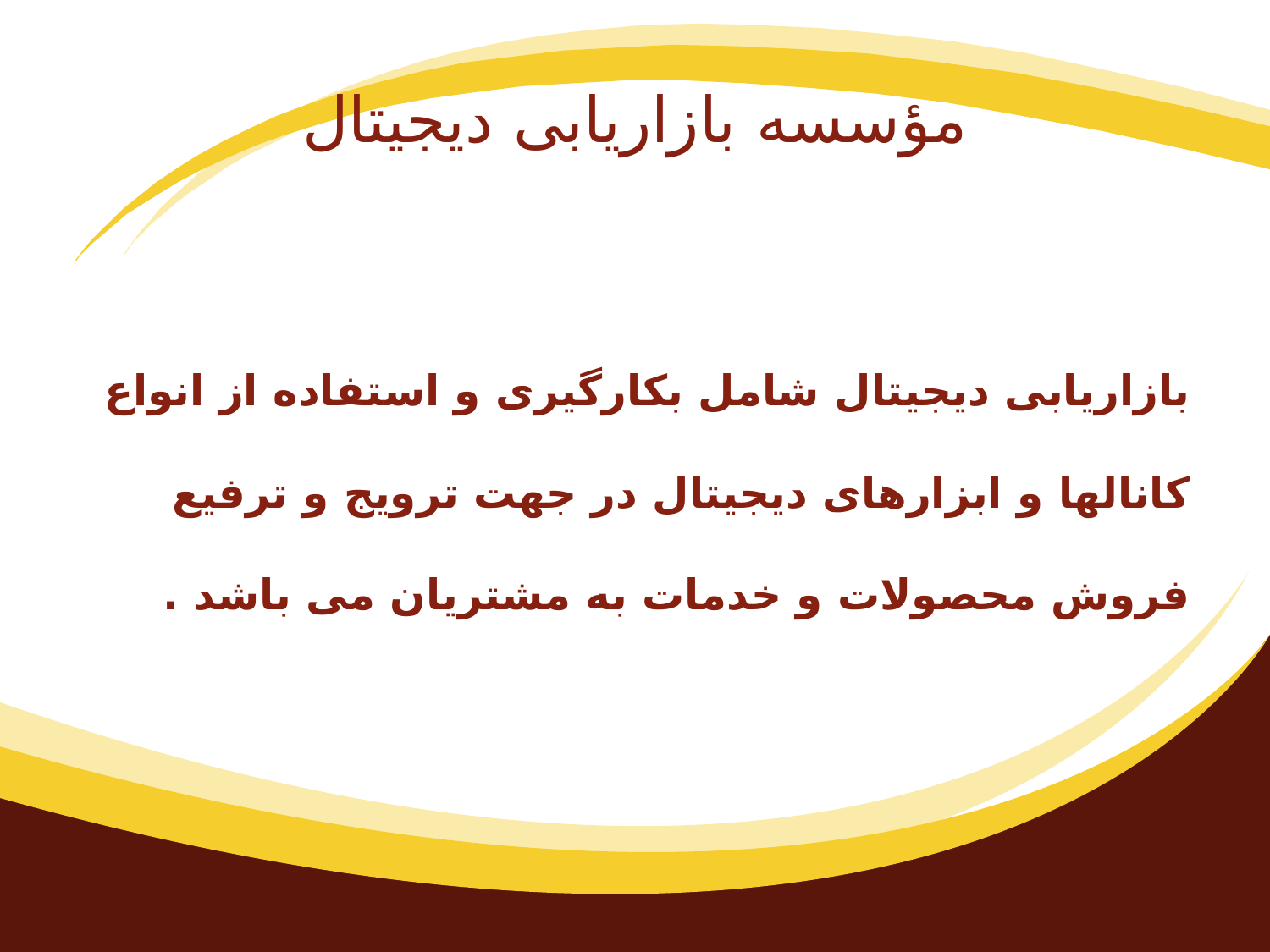

# مؤسسه بازاریابی دیجیتال
بازاریابی دیجیتال شامل بکارگیری و استفاده از انواع کانالها و ابزارهای دیجیتال در جهت ترویج و ترفیع فروش محصولات و خدمات به مشتریان می باشد .